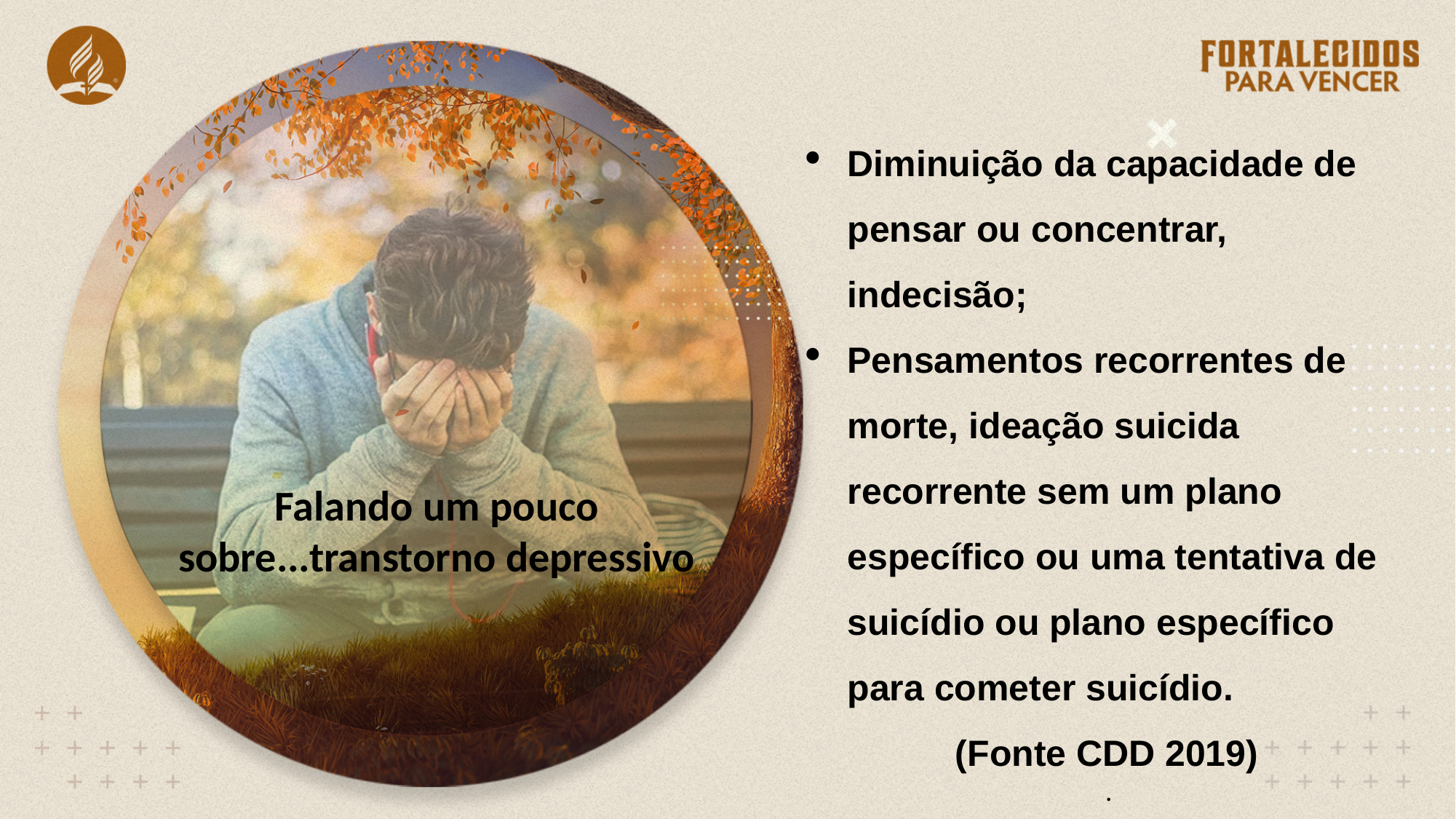

Diminuição da capacidade de pensar ou concentrar, indecisão;
Pensamentos recorrentes de morte, ideação suicida recorrente sem um plano específico ou uma tentativa de suicídio ou plano específico para cometer suicídio.
(Fonte CDD 2019)
.
Falando um pouco sobre...transtorno depressivo